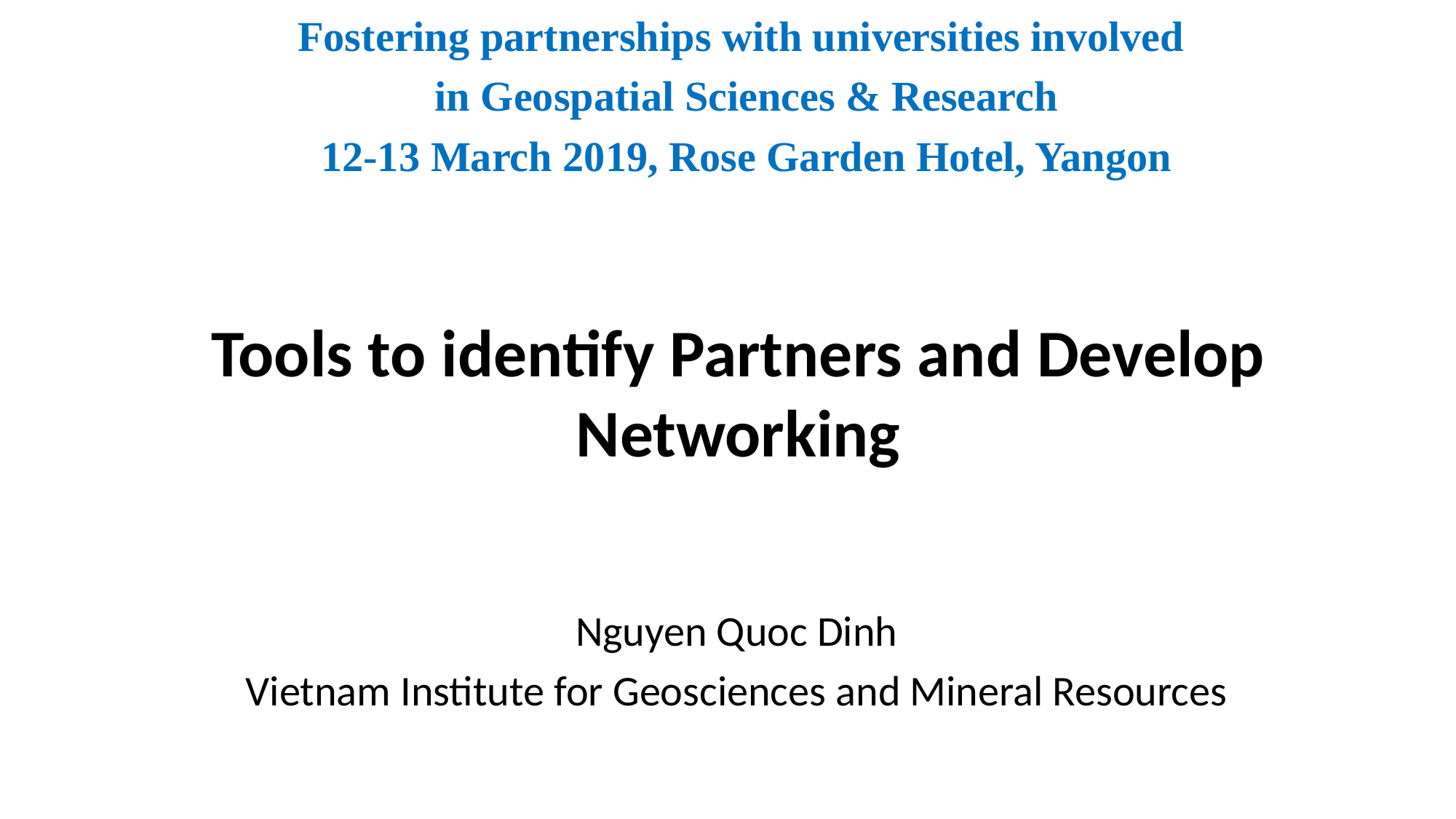

Fostering partnerships with universities involved
in Geospatial Sciences & Research
12-13 March 2019, Rose Garden Hotel, Yangon
# Tools to identify Partners and Develop Networking
Nguyen Quoc Dinh
Vietnam Institute for Geosciences and Mineral Resources